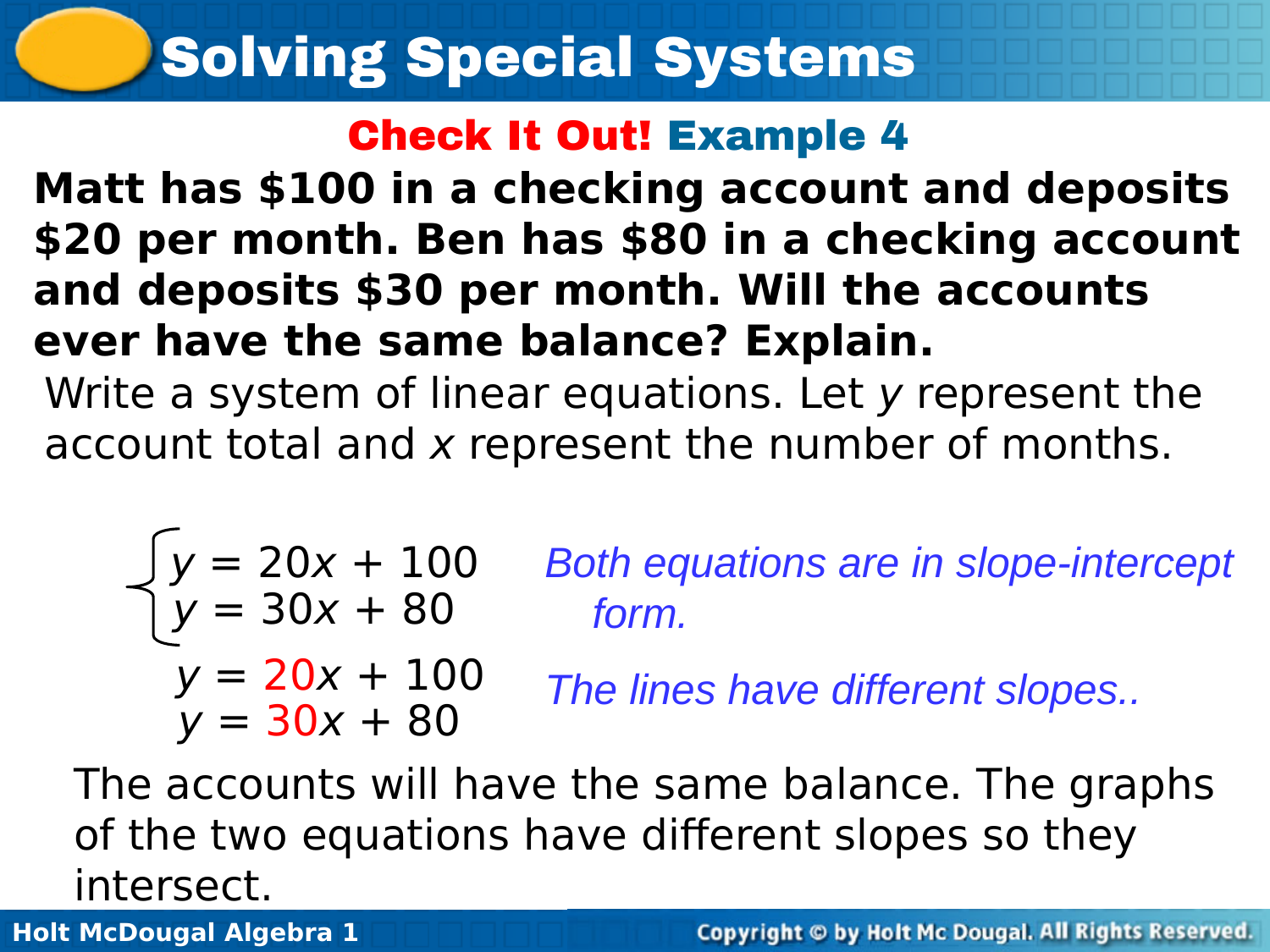

Check It Out! Example 4
Matt has $100 in a checking account and deposits $20 per month. Ben has $80 in a checking account and deposits $30 per month. Will the accounts ever have the same balance? Explain.
Write a system of linear equations. Let y represent the account total and x represent the number of months.

 y = 20x + 100
y = 30x + 80
Both equations are in slope-intercept form.
 y = 20x + 100
y = 30x + 80
The lines have different slopes..
The accounts will have the same balance. The graphs of the two equations have different slopes so they intersect.